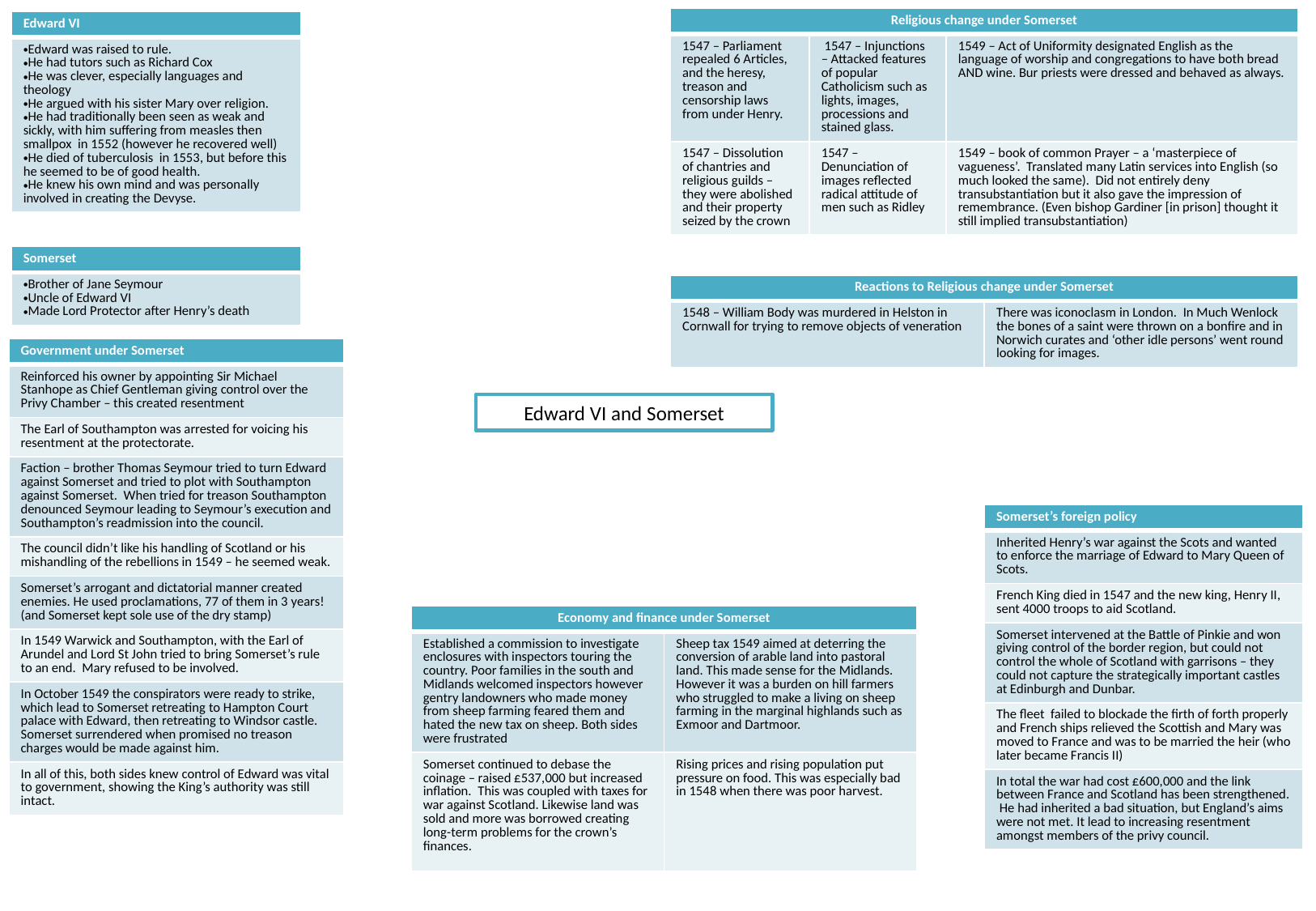

| Religious change under Somerset |  |  |
| --- | --- | --- |
| 1547 – Parliament repealed 6 Articles, and the heresy, treason and censorship laws from under Henry. | 1547 – Injunctions – Attacked features of popular Catholicism such as lights, images, processions and stained glass. | 1549 – Act of Uniformity designated English as the language of worship and congregations to have both bread AND wine. Bur priests were dressed and behaved as always. |
| 1547 – Dissolution of chantries and religious guilds – they were abolished and their property seized by the crown | 1547 – Denunciation of images reflected radical attitude of men such as Ridley | 1549 – book of common Prayer – a ‘masterpiece of vagueness’. Translated many Latin services into English (so much looked the same). Did not entirely deny transubstantiation but it also gave the impression of remembrance. (Even bishop Gardiner [in prison] thought it still implied transubstantiation) |
| Edward VI |
| --- |
| Edward was raised to rule. He had tutors such as Richard Cox He was clever, especially languages and theology He argued with his sister Mary over religion. He had traditionally been seen as weak and sickly, with him suffering from measles then smallpox in 1552 (however he recovered well) He died of tuberculosis in 1553, but before this he seemed to be of good health. He knew his own mind and was personally involved in creating the Devyse. |
| Somerset |
| --- |
| Brother of Jane Seymour Uncle of Edward VI Made Lord Protector after Henry’s death |
| Reactions to Religious change under Somerset |  |
| --- | --- |
| 1548 – William Body was murdered in Helston in Cornwall for trying to remove objects of veneration | There was iconoclasm in London. In Much Wenlock the bones of a saint were thrown on a bonfire and in Norwich curates and ‘other idle persons’ went round looking for images. |
| Government under Somerset |
| --- |
| Reinforced his owner by appointing Sir Michael Stanhope as Chief Gentleman giving control over the Privy Chamber – this created resentment |
| The Earl of Southampton was arrested for voicing his resentment at the protectorate. |
| Faction – brother Thomas Seymour tried to turn Edward against Somerset and tried to plot with Southampton against Somerset. When tried for treason Southampton denounced Seymour leading to Seymour’s execution and Southampton’s readmission into the council. |
| The council didn’t like his handling of Scotland or his mishandling of the rebellions in 1549 – he seemed weak. |
| Somerset’s arrogant and dictatorial manner created enemies. He used proclamations, 77 of them in 3 years! (and Somerset kept sole use of the dry stamp) |
| In 1549 Warwick and Southampton, with the Earl of Arundel and Lord St John tried to bring Somerset’s rule to an end. Mary refused to be involved. |
| In October 1549 the conspirators were ready to strike, which lead to Somerset retreating to Hampton Court palace with Edward, then retreating to Windsor castle. Somerset surrendered when promised no treason charges would be made against him. |
| In all of this, both sides knew control of Edward was vital to government, showing the King’s authority was still intact. |
Edward VI and Somerset
| Somerset’s foreign policy |
| --- |
| Inherited Henry’s war against the Scots and wanted to enforce the marriage of Edward to Mary Queen of Scots. |
| French King died in 1547 and the new king, Henry II, sent 4000 troops to aid Scotland. |
| Somerset intervened at the Battle of Pinkie and won giving control of the border region, but could not control the whole of Scotland with garrisons – they could not capture the strategically important castles at Edinburgh and Dunbar. |
| The fleet failed to blockade the firth of forth properly and French ships relieved the Scottish and Mary was moved to France and was to be married the heir (who later became Francis II) |
| In total the war had cost £600,000 and the link between France and Scotland has been strengthened. He had inherited a bad situation, but England’s aims were not met. It lead to increasing resentment amongst members of the privy council. |
| Economy and finance under Somerset |  |
| --- | --- |
| Established a commission to investigate enclosures with inspectors touring the country. Poor families in the south and Midlands welcomed inspectors however gentry landowners who made money from sheep farming feared them and hated the new tax on sheep. Both sides were frustrated | Sheep tax 1549 aimed at deterring the conversion of arable land into pastoral land. This made sense for the Midlands. However it was a burden on hill farmers who struggled to make a living on sheep farming in the marginal highlands such as Exmoor and Dartmoor. |
| Somerset continued to debase the coinage – raised £537,000 but increased inflation. This was coupled with taxes for war against Scotland. Likewise land was sold and more was borrowed creating long-term problems for the crown’s finances. | Rising prices and rising population put pressure on food. This was especially bad in 1548 when there was poor harvest. |